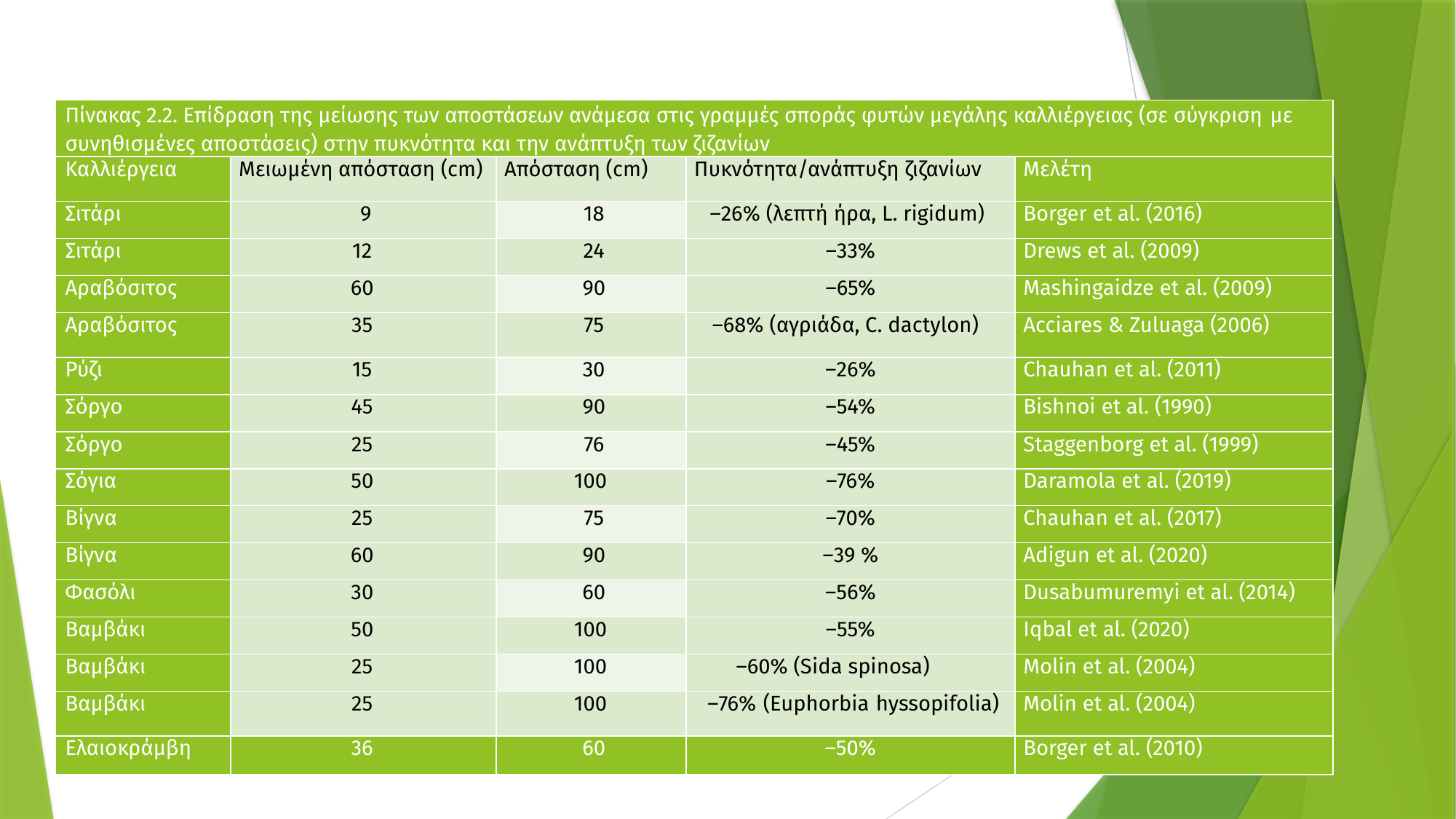

| Πίνακας 2.2. Επίδραση της μείωσης των αποστάσεων ανάμεσα στις γραμμές σποράς φυτών μεγάλης καλλιέργειας (σε σύγκριση με συνηθισμένες αποστάσεις) στην πυκνότητα και την ανάπτυξη των ζιζανίων |  |  |  |  |
| --- | --- | --- | --- | --- |
| Καλλιέργεια | Μειωμένη απόσταση (cm) | Απόσταση (cm) | Πυκνότητα/ανάπτυξη ζιζανίων | Μελέτη |
| Σιτάρι | 9 | 18 | –26% (λεπτή ήρα, L. rigidum) | Borger et al. (2016) |
| Σιτάρι | 12 | 24 | –33% | Drews et al. (2009) |
| Αραβόσιτος | 60 | 90 | –65% | Mashingaidze et al. (2009) |
| Αραβόσιτος | 35 | 75 | –68% (αγριάδα, C. dactylon) | Acciares & Zuluaga (2006) |
| Ρύζι | 15 | 30 | –26% | Chauhan et al. (2011) |
| Σόργο | 45 | 90 | –54% | Bishnoi et al. (1990) |
| Σόργο | 25 | 76 | –45% | Staggenborg et al. (1999) |
| Σόγια | 50 | 100 | –76% | Daramola et al. (2019) |
| Βίγνα | 25 | 75 | –70% | Chauhan et al. (2017) |
| Βίγνα | 60 | 90 | –39 % | Adigun et al. (2020) |
| Φασόλι | 30 | 60 | –56% | Dusabumuremyi et al. (2014) |
| Βαμβάκι | 50 | 100 | –55% | Iqbal et al. (2020) |
| Βαμβάκι | 25 | 100 | –60% (Sida spinosa) | Molin et al. (2004) |
| Βαμβάκι | 25 | 100 | –76% (Euphorbia hyssopifolia) | Molin et al. (2004) |
| Ελαιοκράμβη | 36 | 60 | –50% | Borger et al. (2010) |